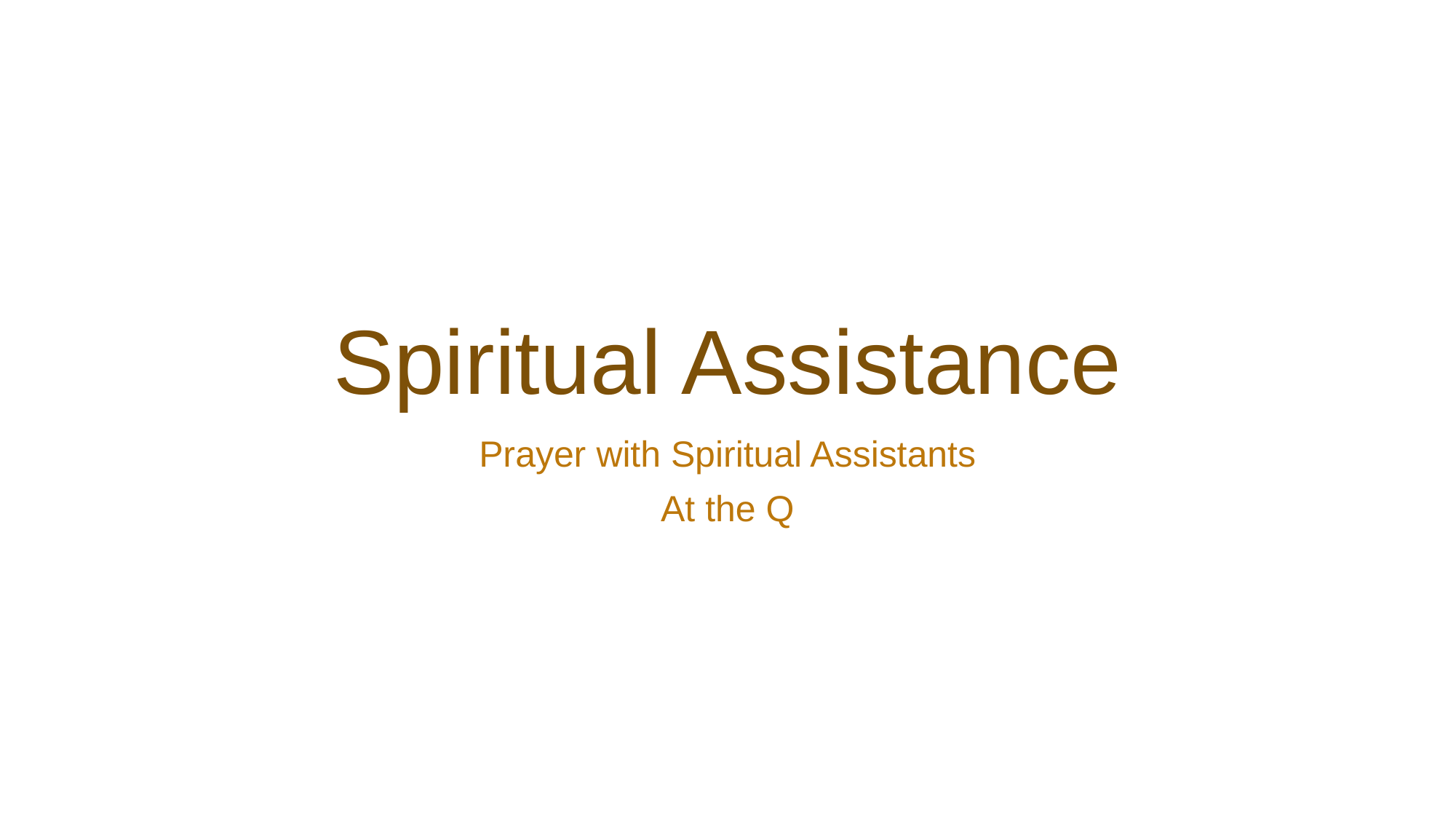

# Spiritual Assistance
Prayer with Spiritual Assistants
At the Q